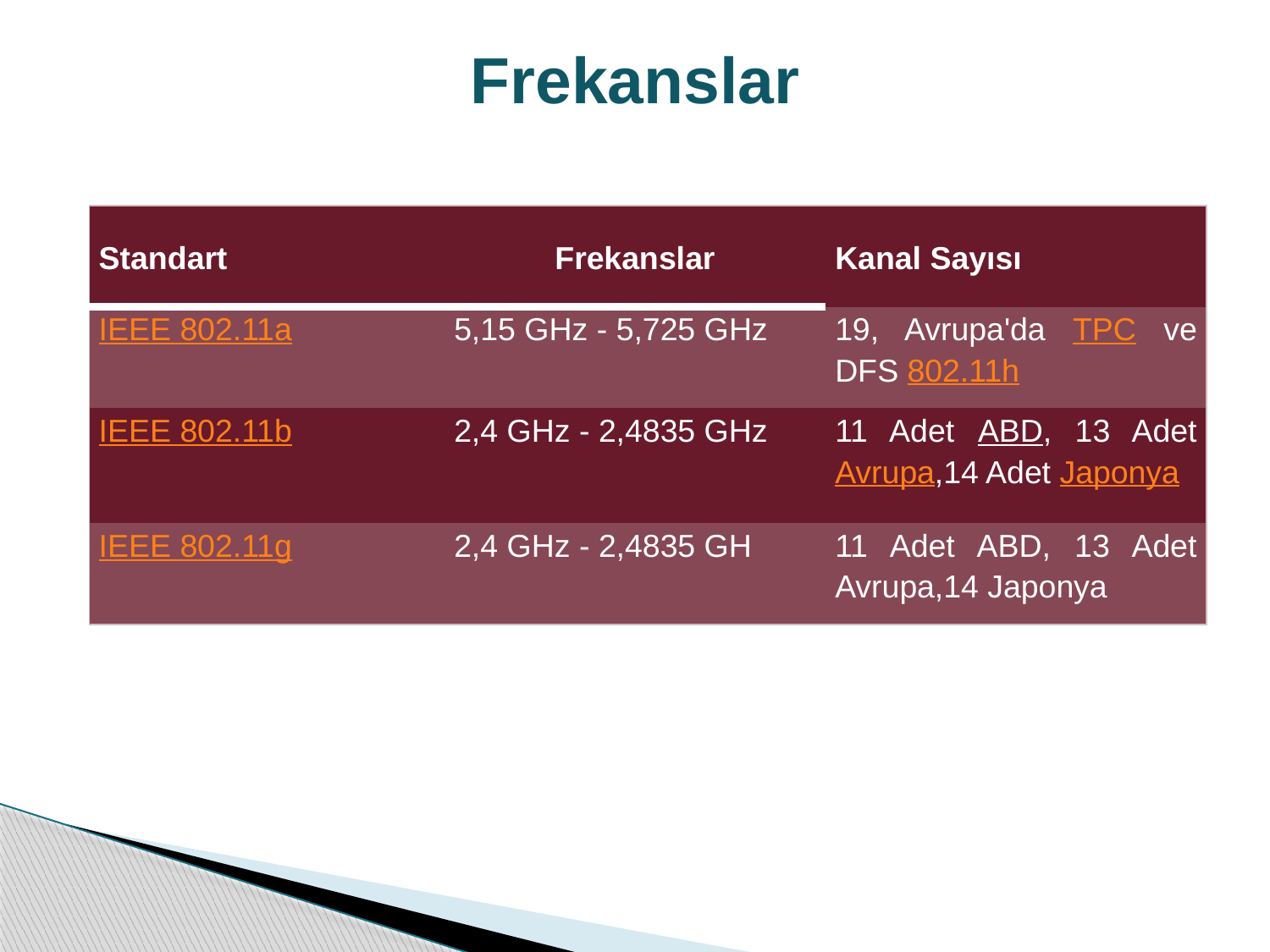

# Frekanslar
| Standart | Frekanslar | Kanal Sayısı |
| --- | --- | --- |
| IEEE 802.11a | 5,15 GHz - 5,725 GHz | 19, Avrupa'da TPC ve DFS 802.11h |
| IEEE 802.11b | 2,4 GHz - 2,4835 GHz | 11 Adet ABD, 13 Adet Avrupa,14 Adet Japonya |
| IEEE 802.11g | 2,4 GHz - 2,4835 GH | 11 Adet ABD, 13 Adet Avrupa,14 Japonya |